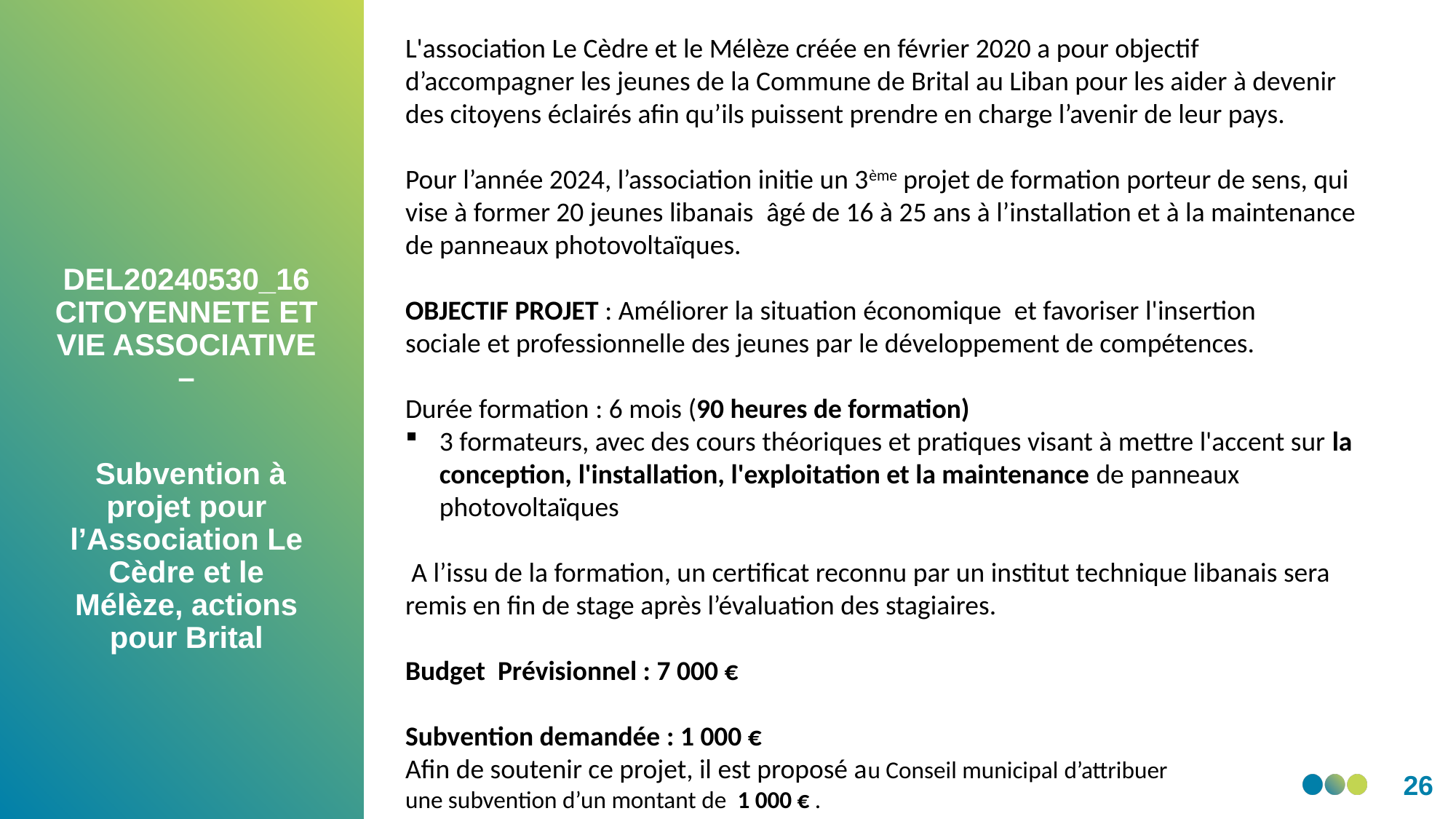

L'association Le Cèdre et le Mélèze créée en février 2020 a pour objectif  d’accompagner les jeunes de la Commune de Brital au Liban pour les aider à devenir des citoyens éclairés afin qu’ils puissent prendre en charge l’avenir de leur pays.
Pour l’année 2024, l’association initie un 3ème projet de formation porteur de sens, qui vise à former 20 jeunes libanais  âgé de 16 à 25 ans à l’installation et à la maintenance de panneaux photovoltaïques.

OBJECTIF PROJET : Améliorer la situation économique  et favoriser l'insertion sociale et professionnelle des jeunes par le développement de compétences.

Durée formation : 6 mois (90 heures de formation)
3 formateurs, avec des cours théoriques et pratiques visant à mettre l'accent sur la conception, l'installation, l'exploitation et la maintenance de panneaux photovoltaïques

 A l’issu de la formation, un certificat reconnu par un institut technique libanais sera  remis en fin de stage après l’évaluation des stagiaires.

Budget  Prévisionnel : 7 000 €

Subvention demandée : 1 000 €
Afin de soutenir ce projet, il est proposé au Conseil municipal d’attribuer
une subvention d’un montant de  1 000 € .
DEL20240530_16 CITOYENNETE ET VIE ASSOCIATIVE –

 Subvention à projet pour l’Association Le Cèdre et le Mélèze, actions pour Brital